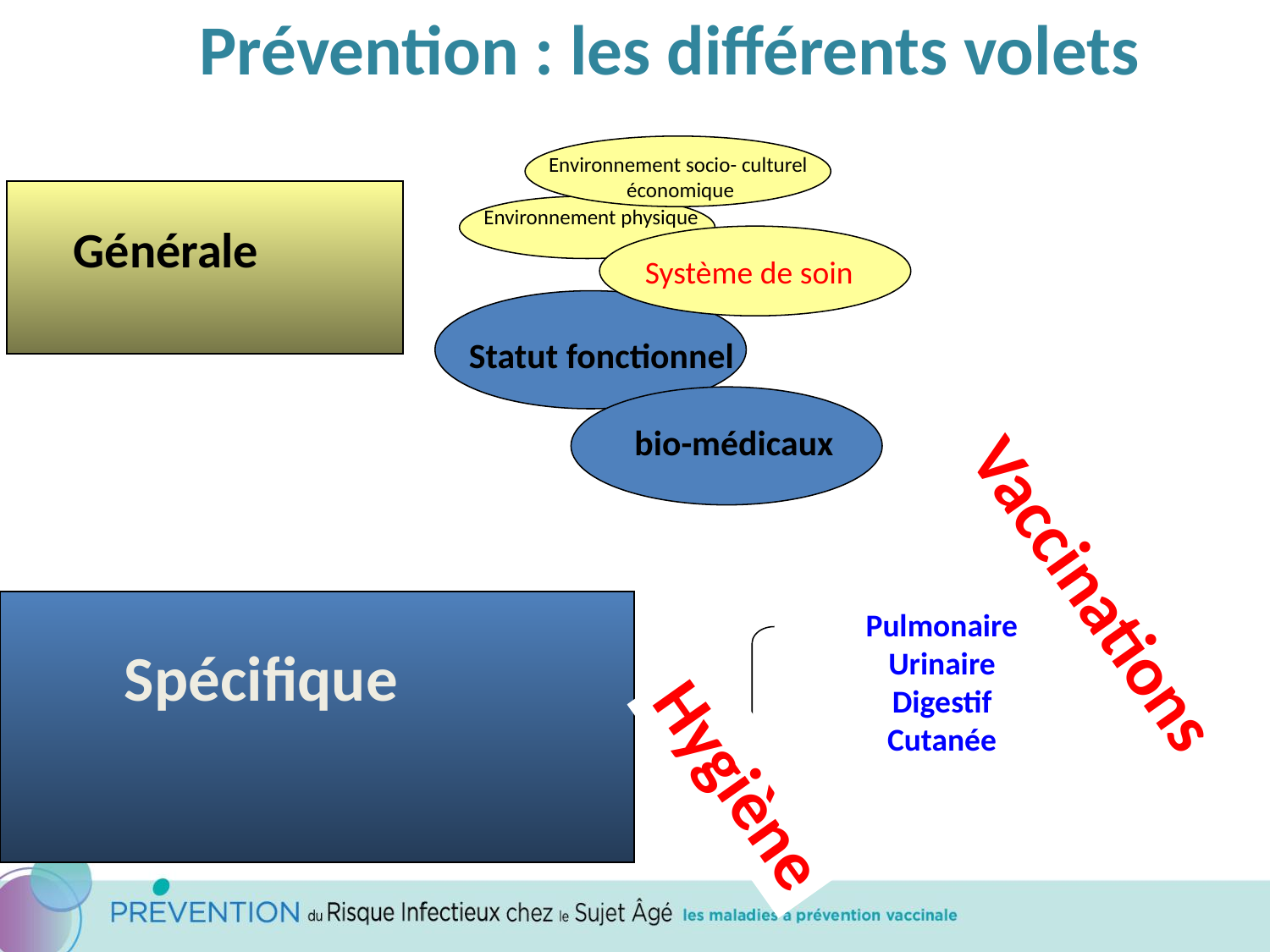

Prévention : les différents volets

Environnement socio- culturel
économique

  Générale

  Environnement physique

Système de soin

Statut fonctionnel

bio-médicaux
Vaccinations

Pulmonaire
Urinaire
Digestif
Cutanée

    Spécifique

Hygiène